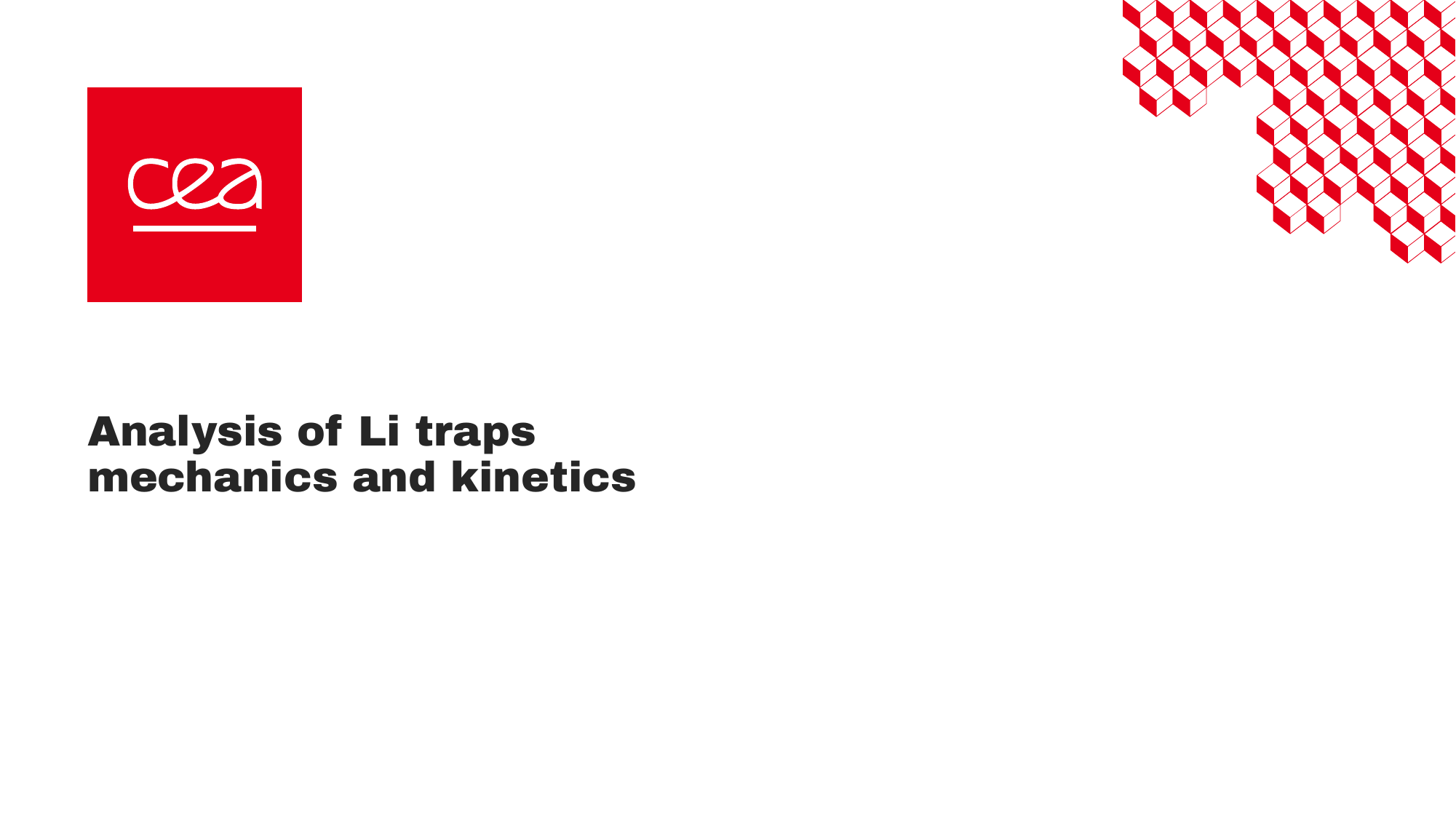

# Analysis of Li traps mechanics and kinetics